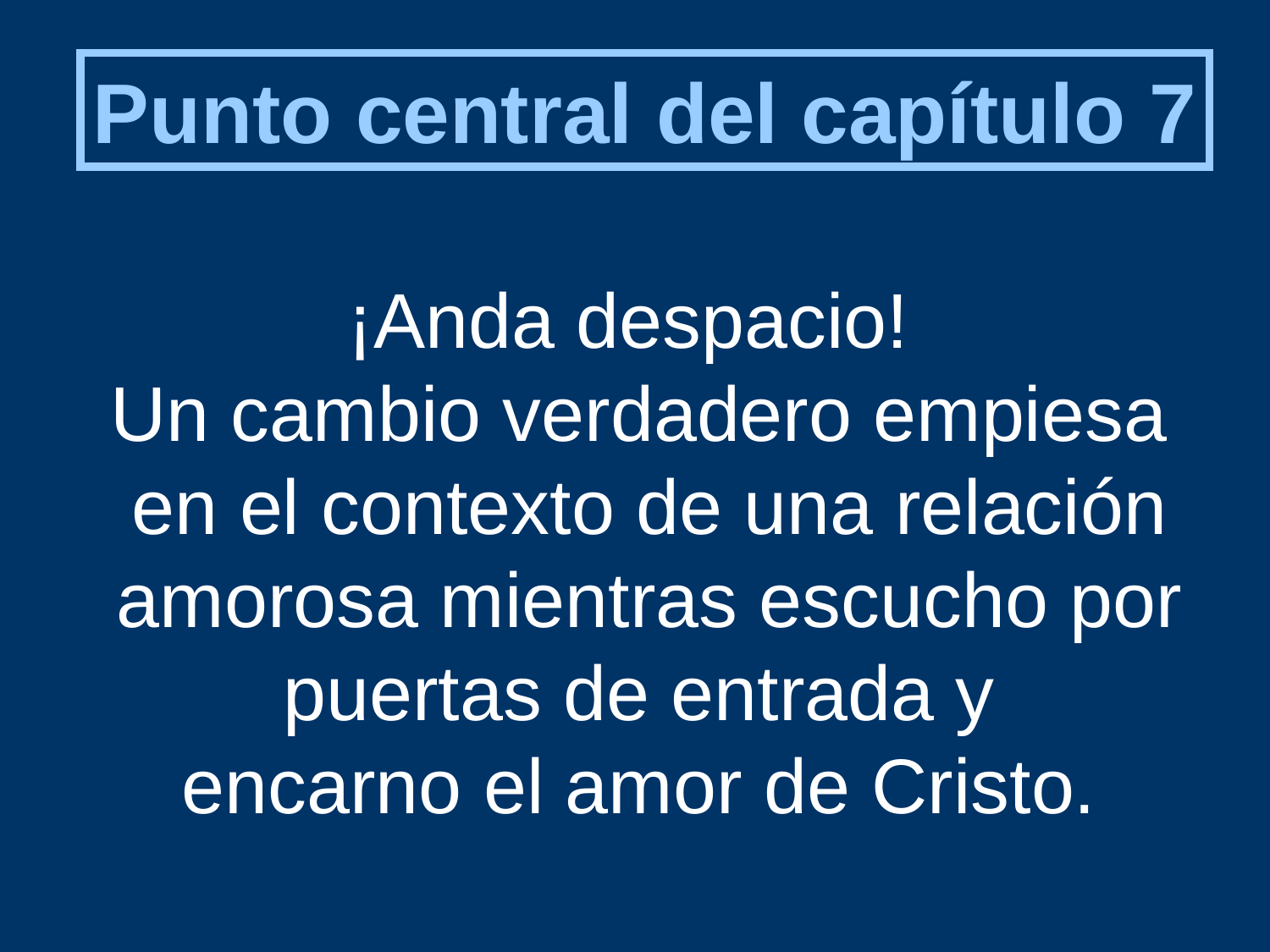

Punto central del capítulo 7
¡Anda despacio!
Un cambio verdadero empiesa
en el contexto de una relación
 amorosa mientras escucho por
puertas de entrada y
encarno el amor de Cristo.